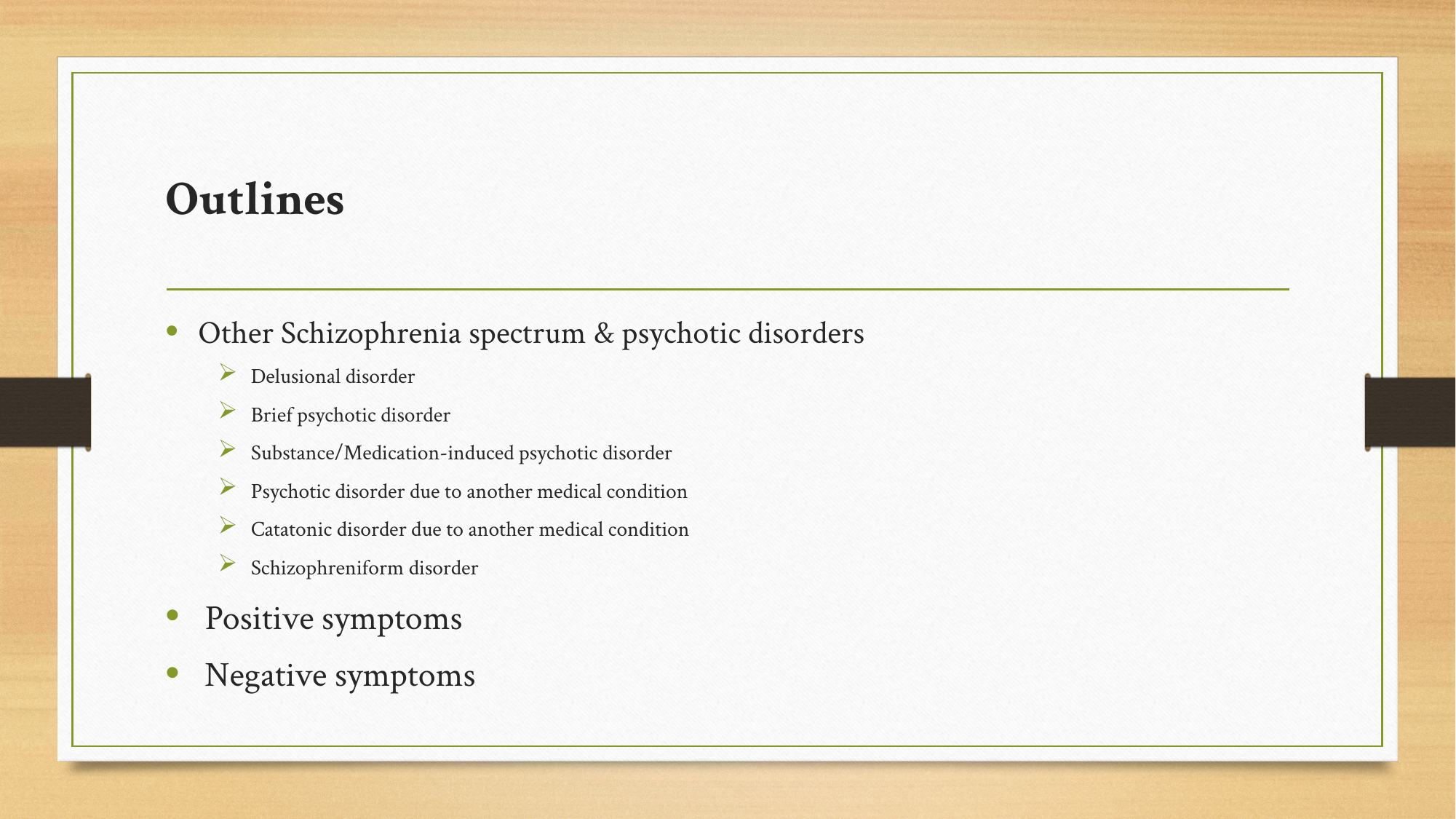

# Outlines
Other Schizophrenia spectrum & psychotic disorders
Delusional disorder
Brief psychotic disorder
Substance/Medication-induced psychotic disorder
Psychotic disorder due to another medical condition
Catatonic disorder due to another medical condition
Schizophreniform disorder
Positive symptoms
Negative symptoms